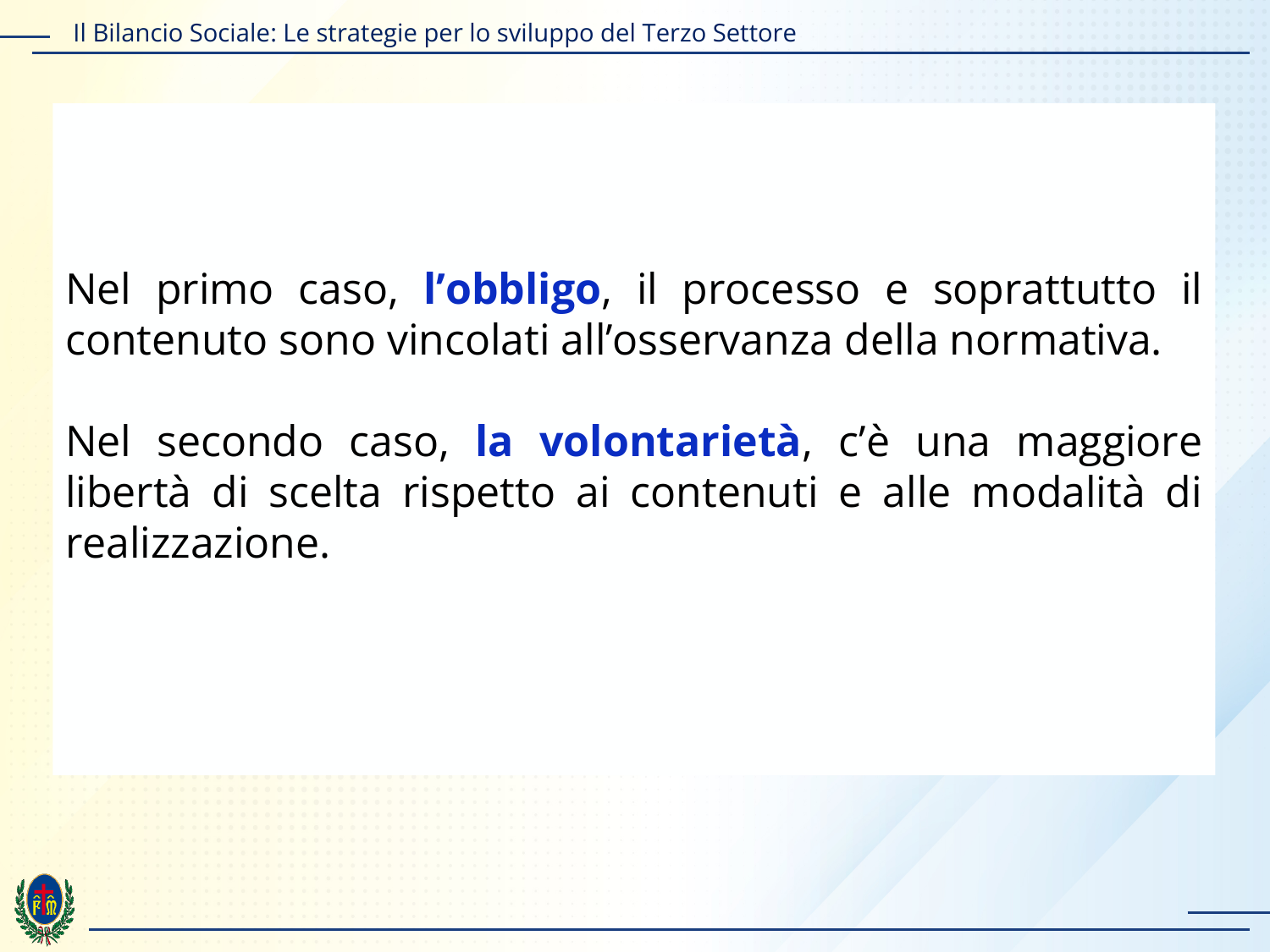

Nel primo caso, l’obbligo, il processo e soprattutto il contenuto sono vincolati all’osservanza della normativa.

Nel secondo caso, la volontarietà, c’è una maggiore libertà di scelta rispetto ai contenuti e alle modalità di realizzazione.